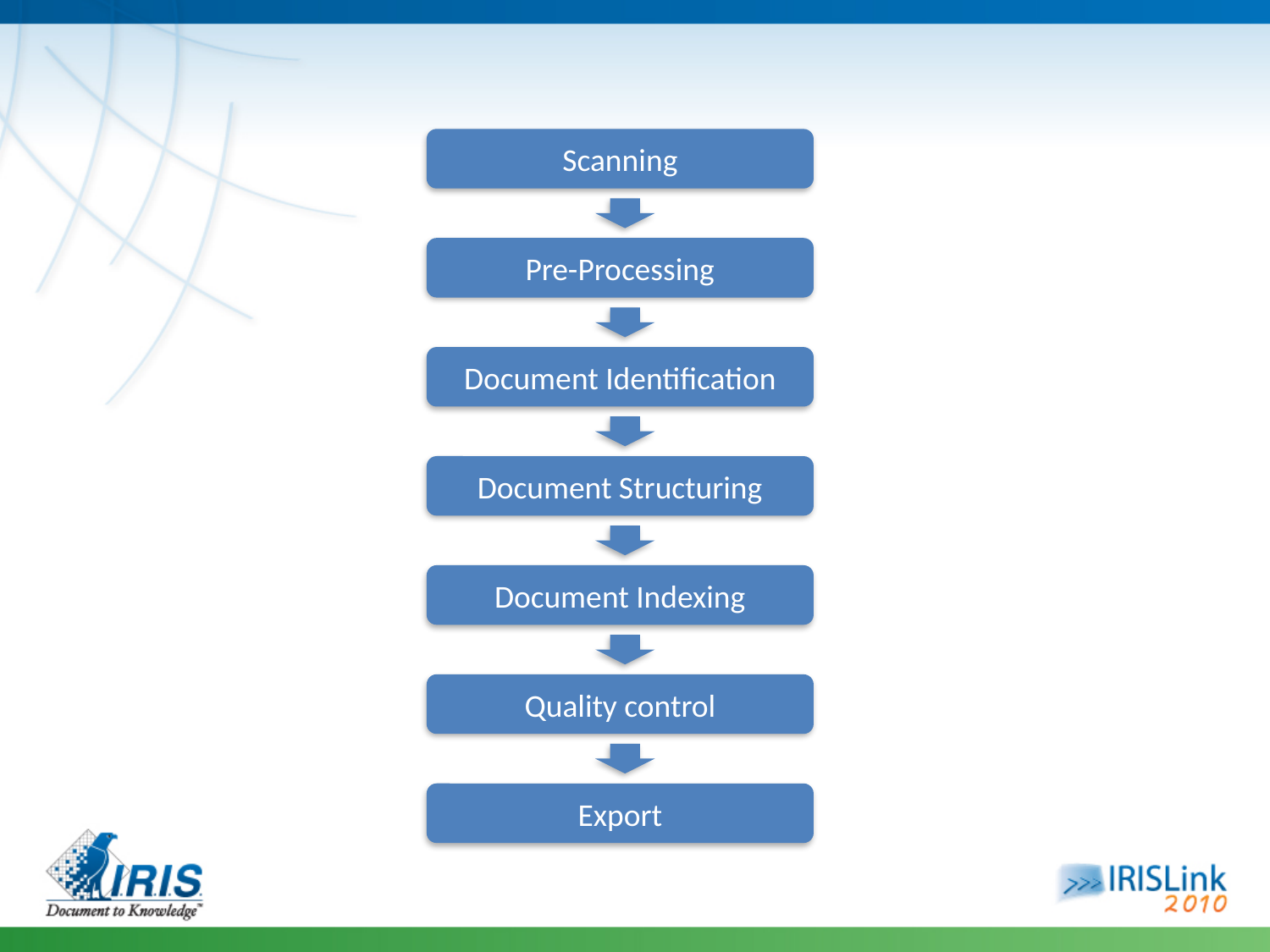

Scanning

Pre-Processing

Document Identification

Document Structuring

Document Indexing

Quality control

Export